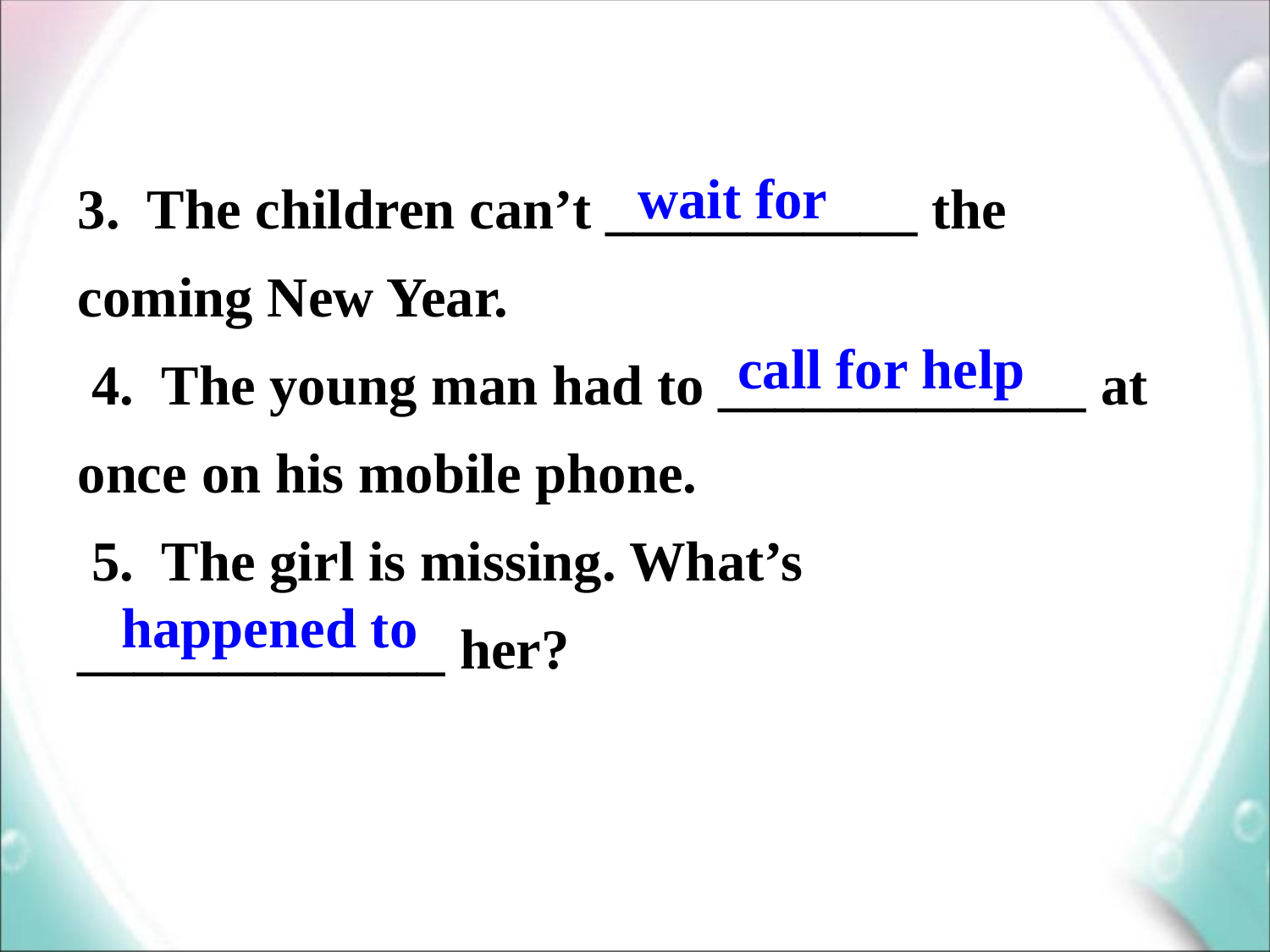

3.  The children can’t ___________ the coming New Year.
 4.  The young man had to _____________ at once on his mobile phone.
 5.  The girl is missing. What’s _____________ her?
wait for
call for help
happened to